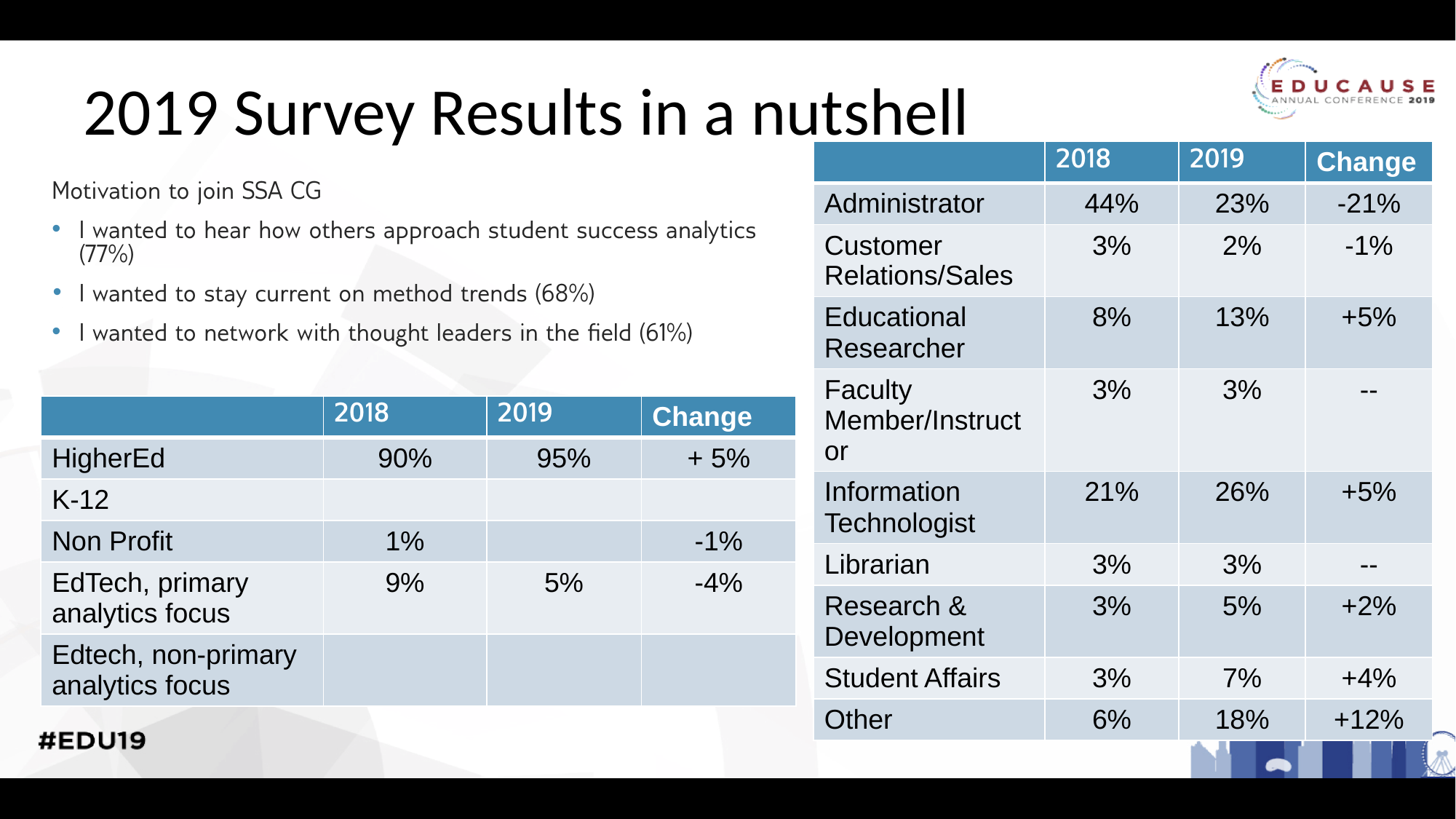

# 2019 Survey Results in a nutshell
|  | 2018 | 2019 | Change |
| --- | --- | --- | --- |
| Administrator | 44% | 23% | -21% |
| Customer Relations/Sales | 3% | 2% | -1% |
| Educational Researcher | 8% | 13% | +5% |
| Faculty Member/Instructor | 3% | 3% | -- |
| Information Technologist | 21% | 26% | +5% |
| Librarian | 3% | 3% | -- |
| Research & Development | 3% | 5% | +2% |
| Student Affairs | 3% | 7% | +4% |
| Other | 6% | 18% | +12% |
Motivation to join SSA CG
I wanted to hear how others approach student success analytics (77%)
I wanted to stay current on method trends (68%)
I wanted to network with thought leaders in the field (61%)
|  | 2018 | 2019 | Change |
| --- | --- | --- | --- |
| HigherEd | 90% | 95% | + 5% |
| K-12 |  |  |  |
| Non Profit | 1% |  | -1% |
| EdTech, primary analytics focus | 9% | 5% | -4% |
| Edtech, non-primary analytics focus |  |  |  |